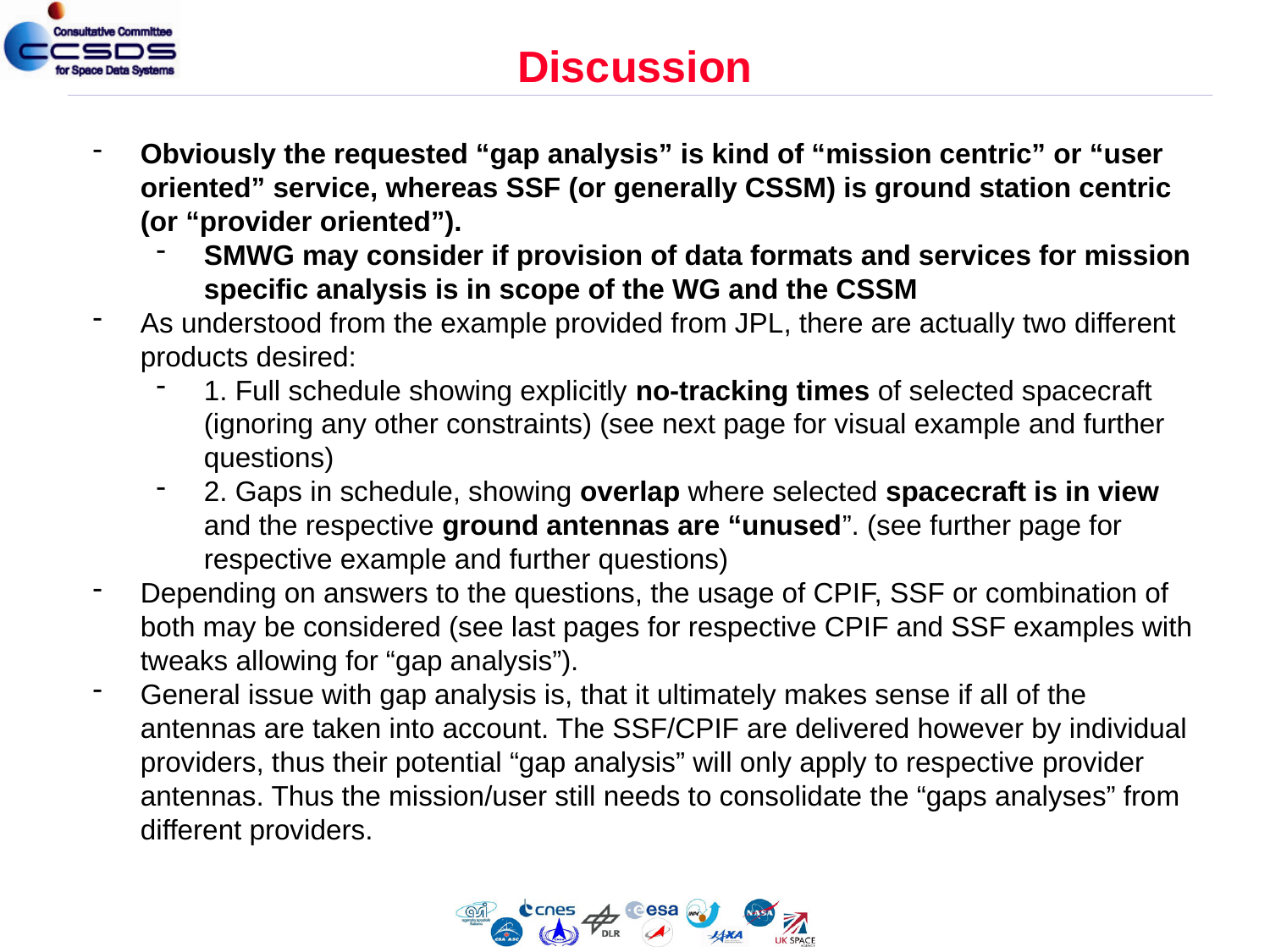

# Discussion
Obviously the requested “gap analysis” is kind of “mission centric” or “user oriented” service, whereas SSF (or generally CSSM) is ground station centric (or “provider oriented”).
SMWG may consider if provision of data formats and services for mission specific analysis is in scope of the WG and the CSSM
As understood from the example provided from JPL, there are actually two different products desired:
1. Full schedule showing explicitly no-tracking times of selected spacecraft (ignoring any other constraints) (see next page for visual example and further questions)
2. Gaps in schedule, showing overlap where selected spacecraft is in view and the respective ground antennas are “unused”. (see further page for respective example and further questions)
Depending on answers to the questions, the usage of CPIF, SSF or combination of both may be considered (see last pages for respective CPIF and SSF examples with tweaks allowing for “gap analysis”).
General issue with gap analysis is, that it ultimately makes sense if all of the antennas are taken into account. The SSF/CPIF are delivered however by individual providers, thus their potential “gap analysis” will only apply to respective provider antennas. Thus the mission/user still needs to consolidate the “gaps analyses” from different providers.